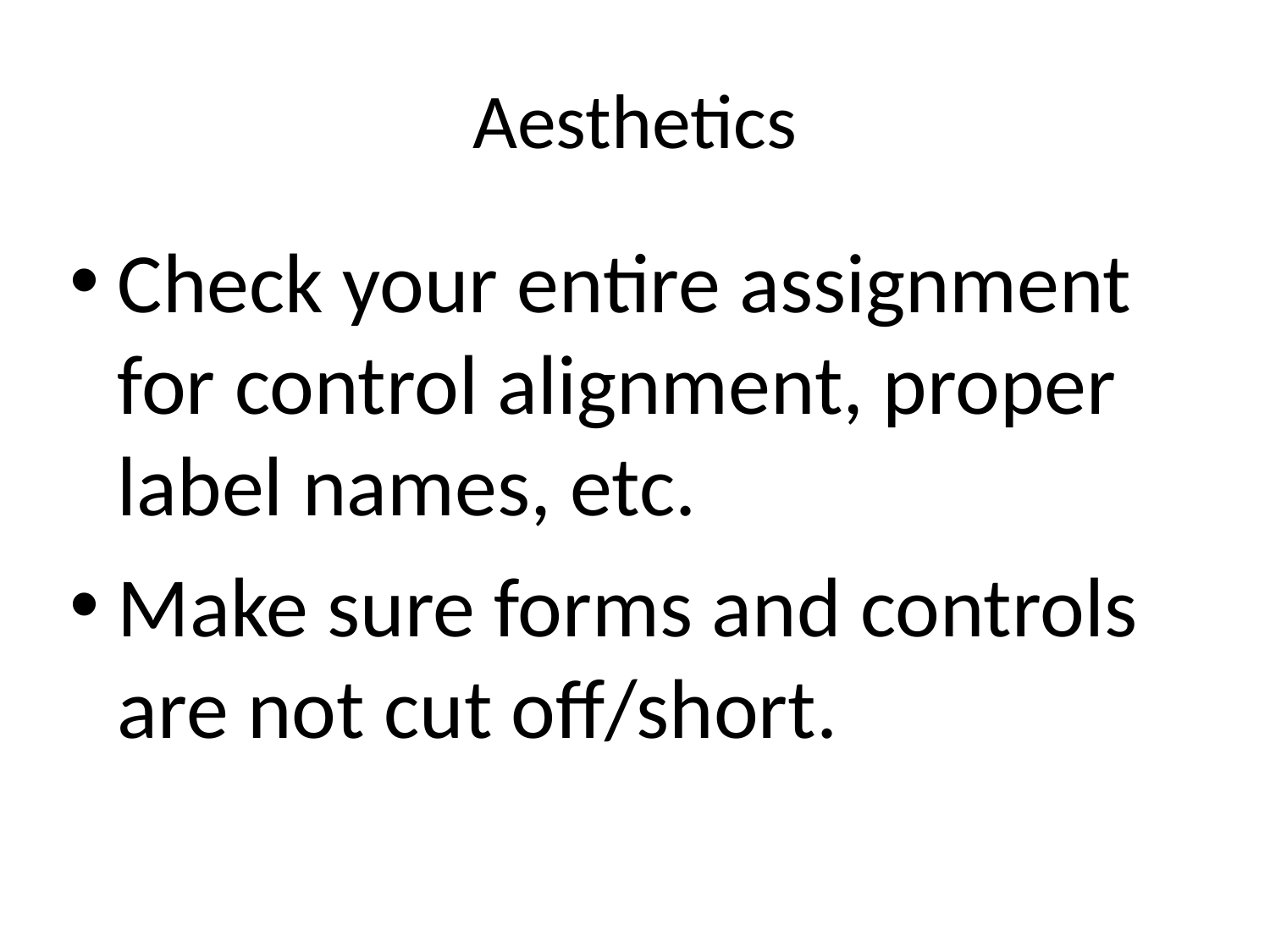

# Aesthetics
Check your entire assignment for control alignment, proper label names, etc.
Make sure forms and controls are not cut off/short.